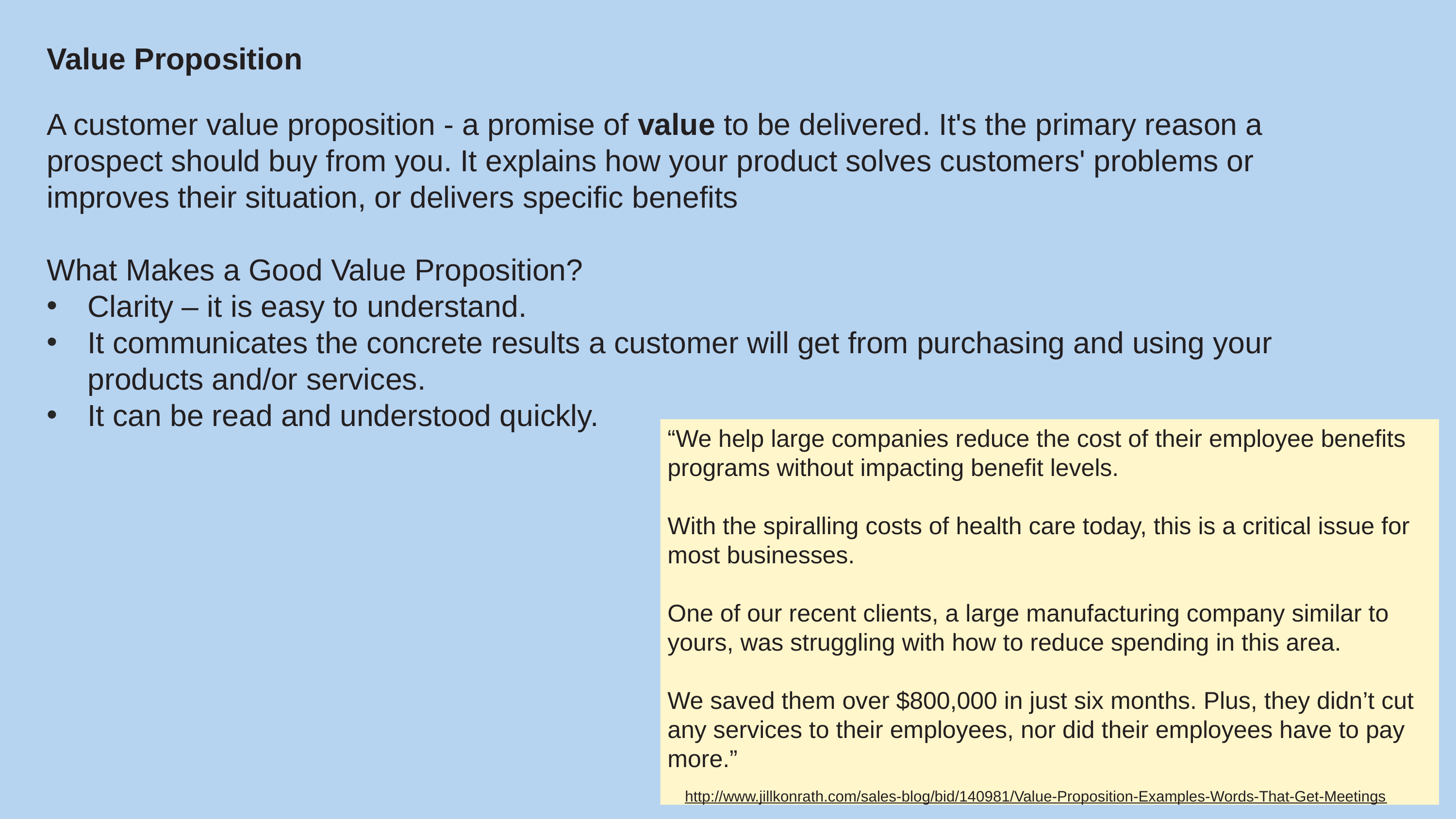

# Value Proposition
A customer value proposition - a promise of value to be delivered. It's the primary reason a prospect should buy from you. It explains how your product solves customers' problems or improves their situation, or delivers specific benefits

What Makes a Good Value Proposition?
Clarity – it is easy to understand.
It communicates the concrete results a customer will get from purchasing and using your products and/or services.
It can be read and understood quickly.

“We help large companies reduce the cost of their employee benefits programs without impacting benefit levels.

With the spiralling costs of health care today, this is a critical issue for most businesses.

One of our recent clients, a large manufacturing company similar to yours, was struggling with how to reduce spending in this area.

We saved them over $800,000 in just six months. Plus, they didn’t cut any services to their employees, nor did their employees have to pay more.”

http://www.jillkonrath.com/sales-blog/bid/140981/Value-Proposition-Examples-Words-That-Get-Meetings